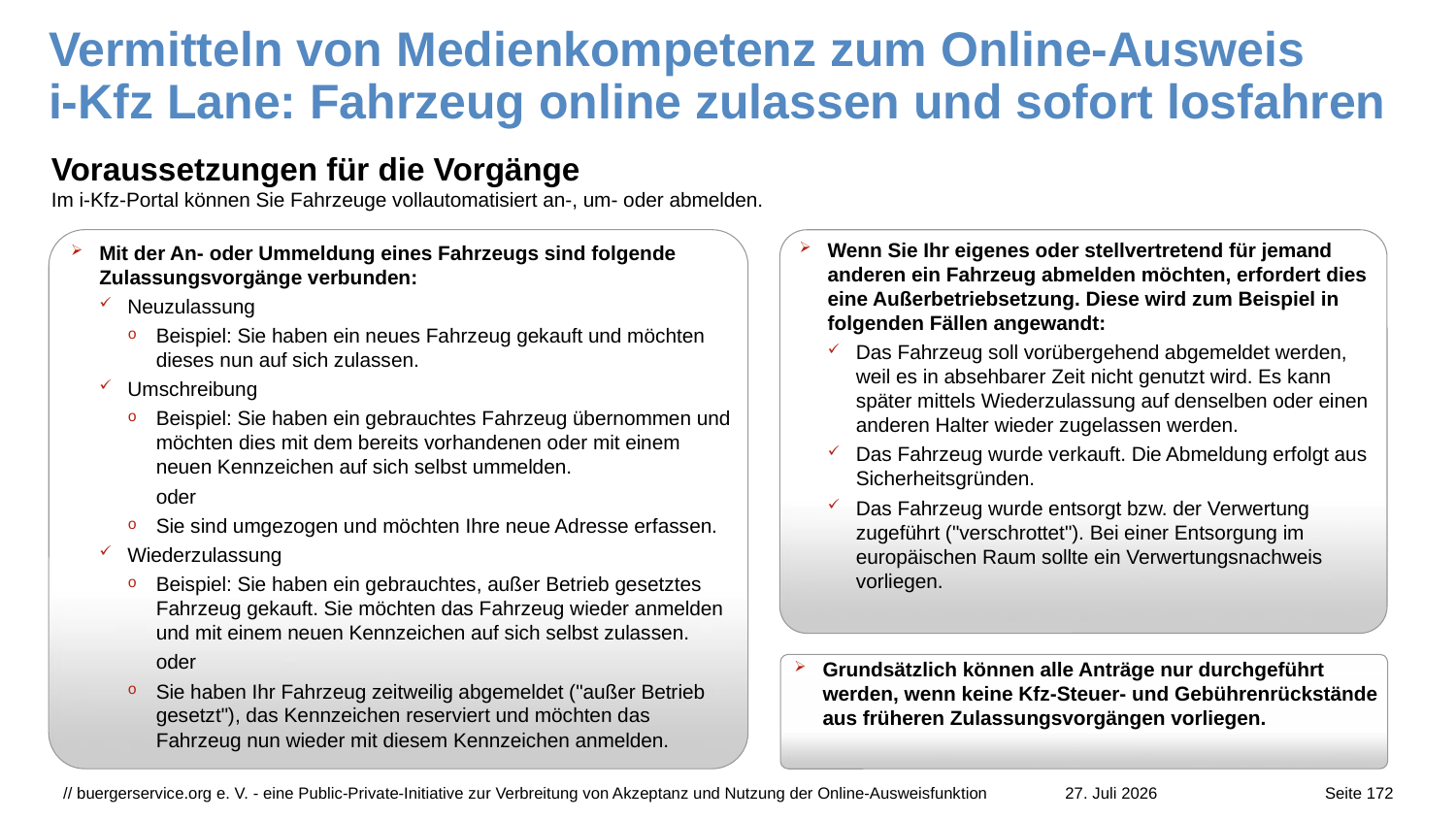

# Vermitteln von Medienkompetenz zum Online-Ausweis i-Kfz Lane: Fahrzeug online zulassen und sofort losfahren
Voraussetzungen für die Vorgänge
Im i-Kfz-Portal können Sie Fahrzeuge vollautomatisiert an-, um- oder abmelden.

Mit der An- oder Ummeldung eines Fahrzeugs sind folgende Zulassungsvorgänge verbunden:
Neuzulassung
Beispiel: Sie haben ein neues Fahrzeug gekauft und möchten dieses nun auf sich zulassen.
Umschreibung
Beispiel: Sie haben ein gebrauchtes Fahrzeug übernommen und möchten dies mit dem bereits vorhandenen oder mit einem neuen Kennzeichen auf sich selbst ummelden.
oder
Sie sind umgezogen und möchten Ihre neue Adresse erfassen.
Wiederzulassung
Beispiel: Sie haben ein gebrauchtes, außer Betrieb gesetztes Fahrzeug gekauft. Sie möchten das Fahrzeug wieder anmelden und mit einem neuen Kennzeichen auf sich selbst zulassen.
oder
Sie haben Ihr Fahrzeug zeitweilig abgemeldet ("außer Betrieb gesetzt"), das Kennzeichen reserviert und möchten das Fahrzeug nun wieder mit diesem Kennzeichen anmelden.
Wenn Sie Ihr eigenes oder stellvertretend für jemand anderen ein Fahrzeug abmelden möchten, erfordert dies eine Außerbetriebsetzung. Diese wird zum Beispiel in folgenden Fällen angewandt:
Das Fahrzeug soll vorübergehend abgemeldet werden, weil es in absehbarer Zeit nicht genutzt wird. Es kann später mittels Wiederzulassung auf denselben oder einen anderen Halter wieder zugelassen werden.
Das Fahrzeug wurde verkauft. Die Abmeldung erfolgt aus Sicherheitsgründen.
Das Fahrzeug wurde entsorgt bzw. der Verwertung zugeführt ("verschrottet"). Bei einer Entsorgung im europäischen Raum sollte ein Verwertungsnachweis vorliegen.
Grundsätzlich können alle Anträge nur durchgeführt werden, wenn keine Kfz-Steuer- und Gebührenrückstände aus früheren Zulassungsvorgängen vorliegen.
// buergerservice.org e. V. - eine Public-Private-Initiative zur Verbreitung von Akzeptanz und Nutzung der Online-Ausweisfunktion
27. Juli 2026
Seite 172